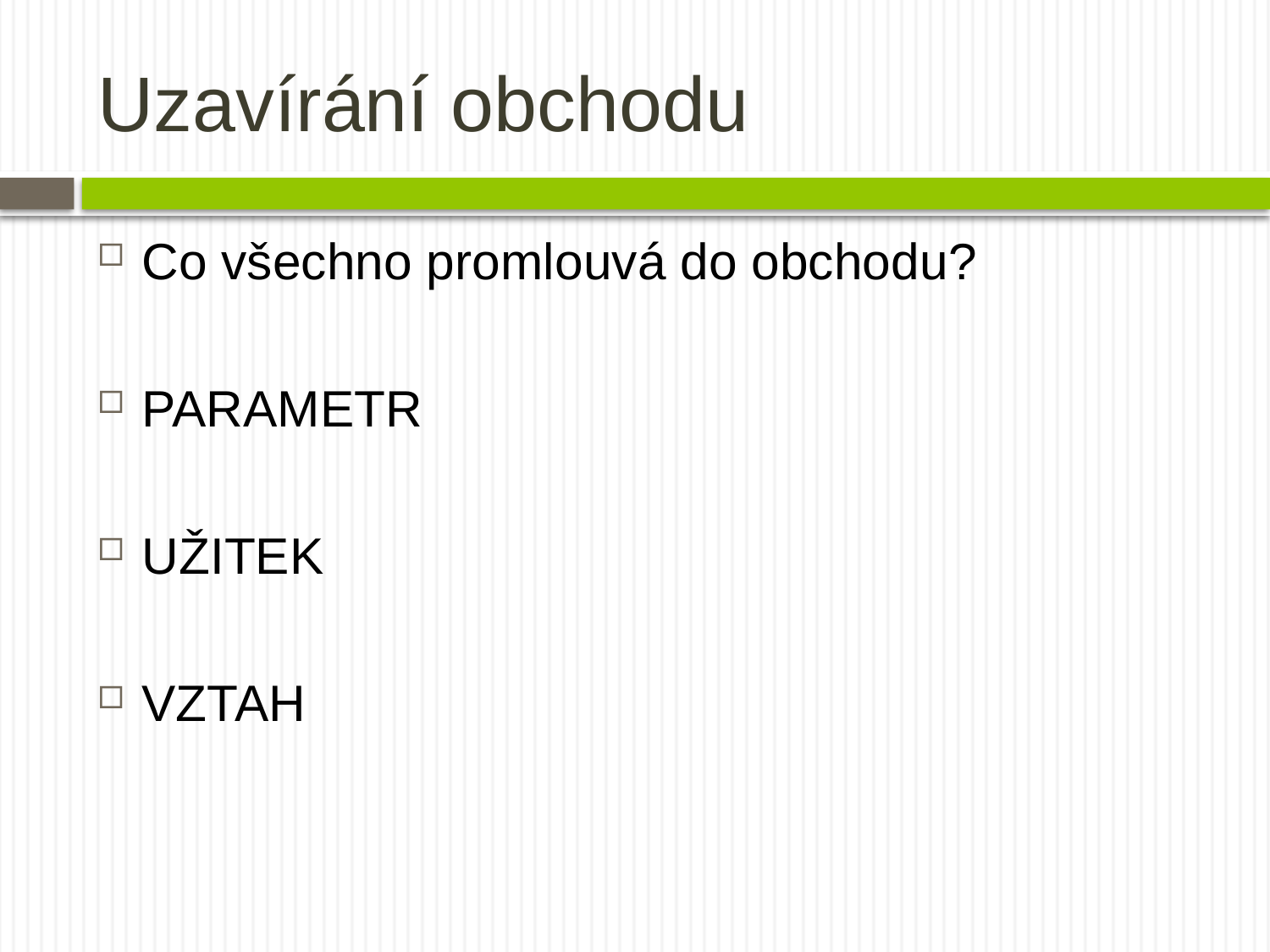

# Uzavírání obchodu
Co všechno promlouvá do obchodu?

PARAMETR

UŽITEK

VZTAH